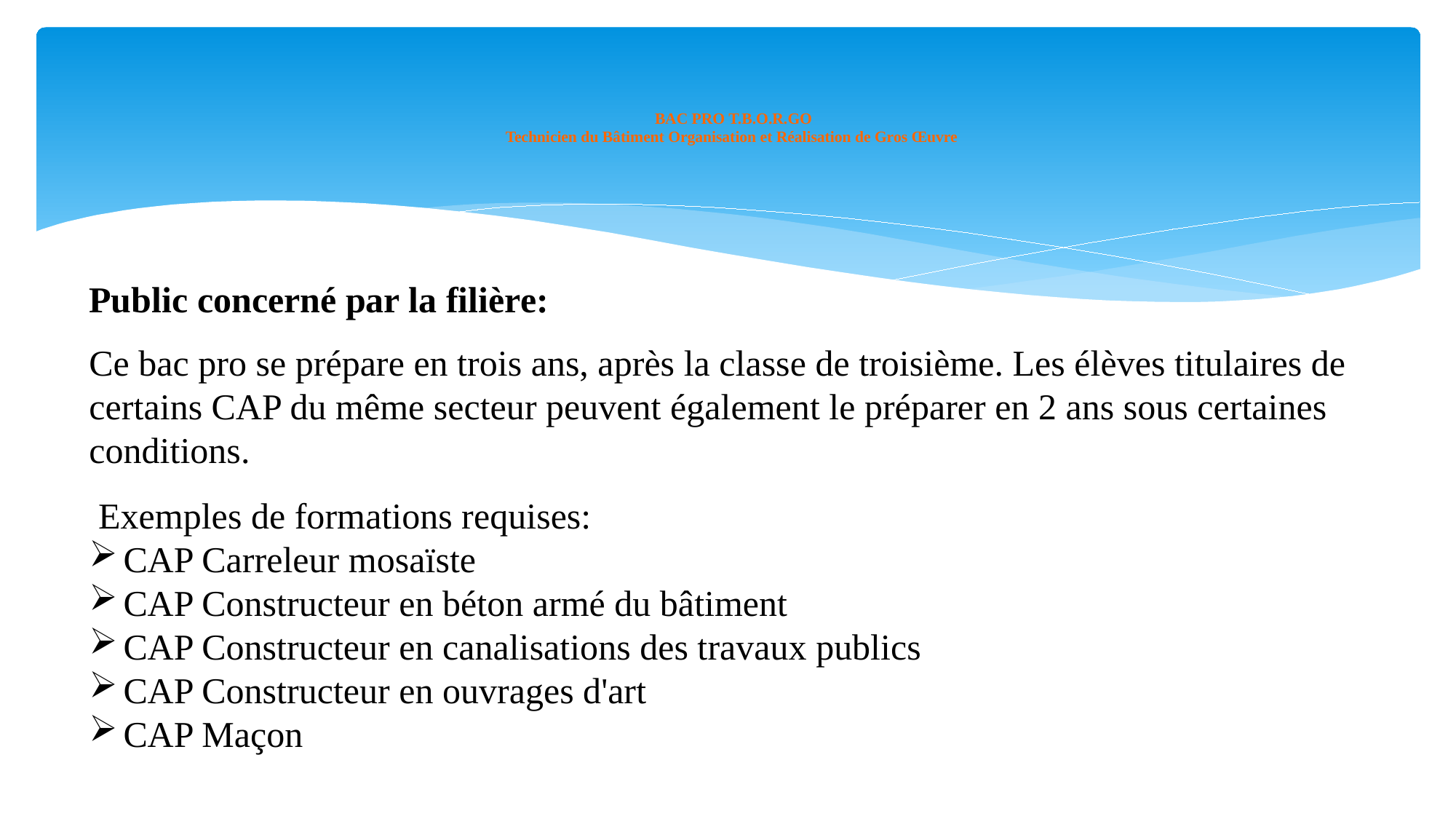

# BAC PRO T.B.O.R.GO Technicien du Bâtiment Organisation et Réalisation de Gros Œuvre
Public concerné par la filière:

Ce bac pro se prépare en trois ans, après la classe de troisième. Les élèves titulaires de certains CAP du même secteur peuvent également le préparer en 2 ans sous certaines conditions.

 Exemples de formations requises:
CAP Carreleur mosaïste
CAP Constructeur en béton armé du bâtiment
CAP Constructeur en canalisations des travaux publics
CAP Constructeur en ouvrages d'art
CAP Maçon